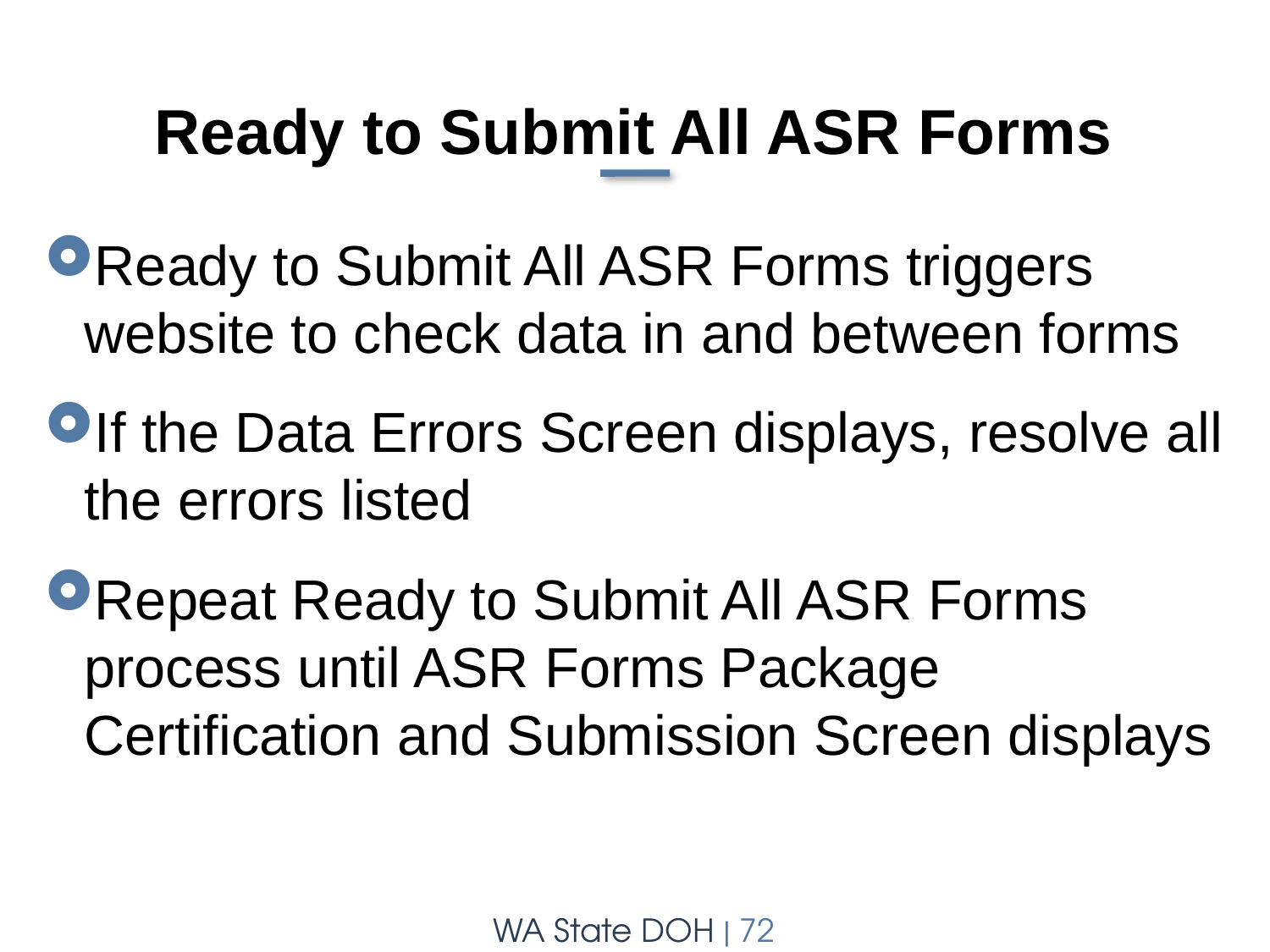

Ready to Submit All ASR Forms
Ready to Submit All ASR Forms triggers website to check data in and between forms
If the Data Errors Screen displays, resolve all the errors listed
Repeat Ready to Submit All ASR Forms process until ASR Forms Package Certification and Submission Screen displays